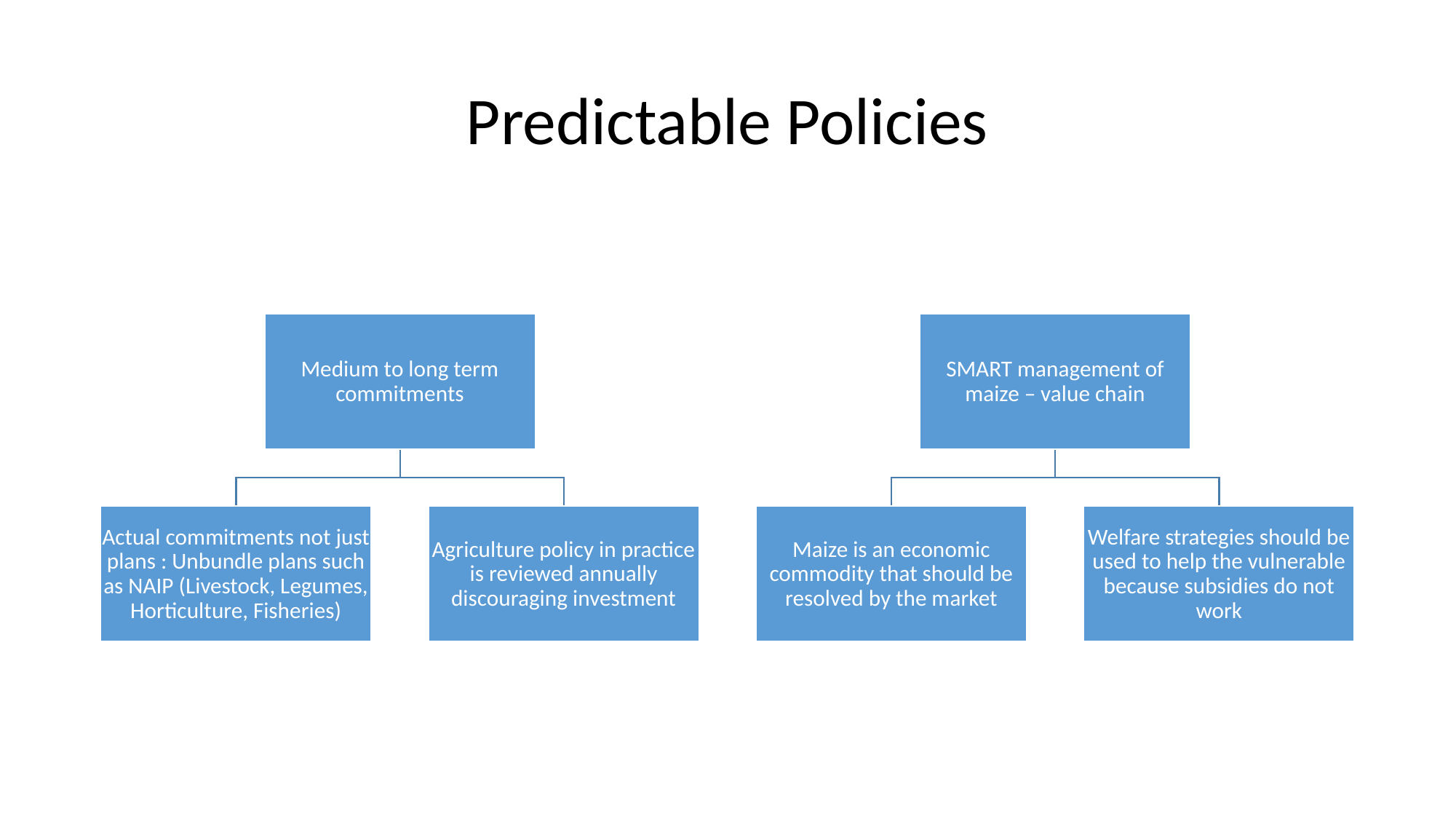

# Predictable Policies
Medium to long term commitments
Actual commitments not just plans : Unbundle plans such as NAIP (Livestock, Legumes, Horticulture, Fisheries)
Agriculture policy in practice is reviewed annually discouraging investment
SMART management of maize – value chain
Maize is an economic commodity that should be resolved by the market
Welfare strategies should be used to help the vulnerable because subsidies do not work